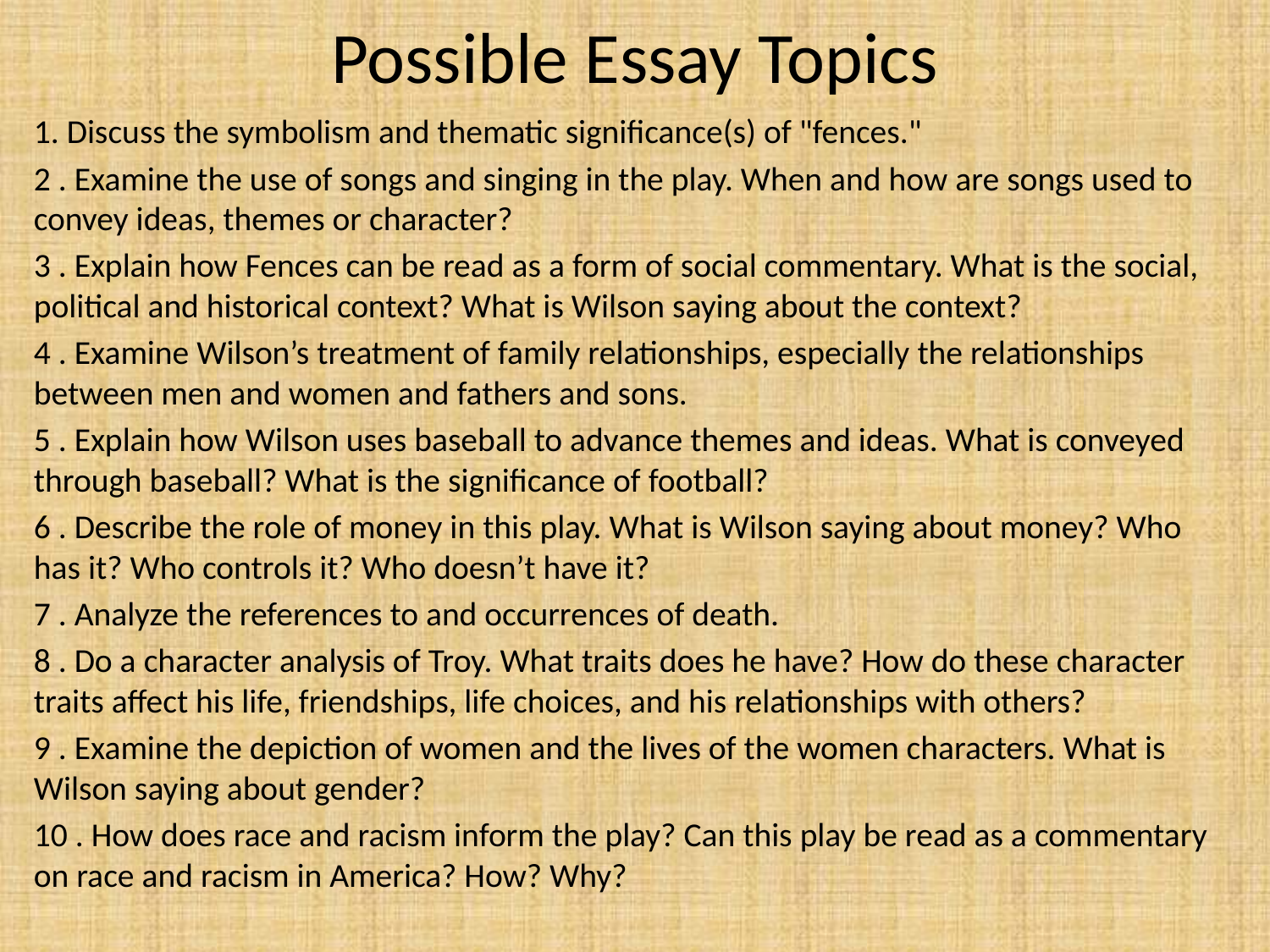

# Possible Essay Topics
1. Discuss the symbolism and thematic significance(s) of "fences."
2 . Examine the use of songs and singing in the play. When and how are songs used to convey ideas, themes or character?
3 . Explain how Fences can be read as a form of social commentary. What is the social, political and historical context? What is Wilson saying about the context?
4 . Examine Wilson’s treatment of family relationships, especially the relationships between men and women and fathers and sons.
5 . Explain how Wilson uses baseball to advance themes and ideas. What is conveyed through baseball? What is the significance of football?
6 . Describe the role of money in this play. What is Wilson saying about money? Who has it? Who controls it? Who doesn’t have it?
7 . Analyze the references to and occurrences of death.
8 . Do a character analysis of Troy. What traits does he have? How do these character traits affect his life, friendships, life choices, and his relationships with others?
9 . Examine the depiction of women and the lives of the women characters. What is Wilson saying about gender?
10 . How does race and racism inform the play? Can this play be read as a commentary on race and racism in America? How? Why?